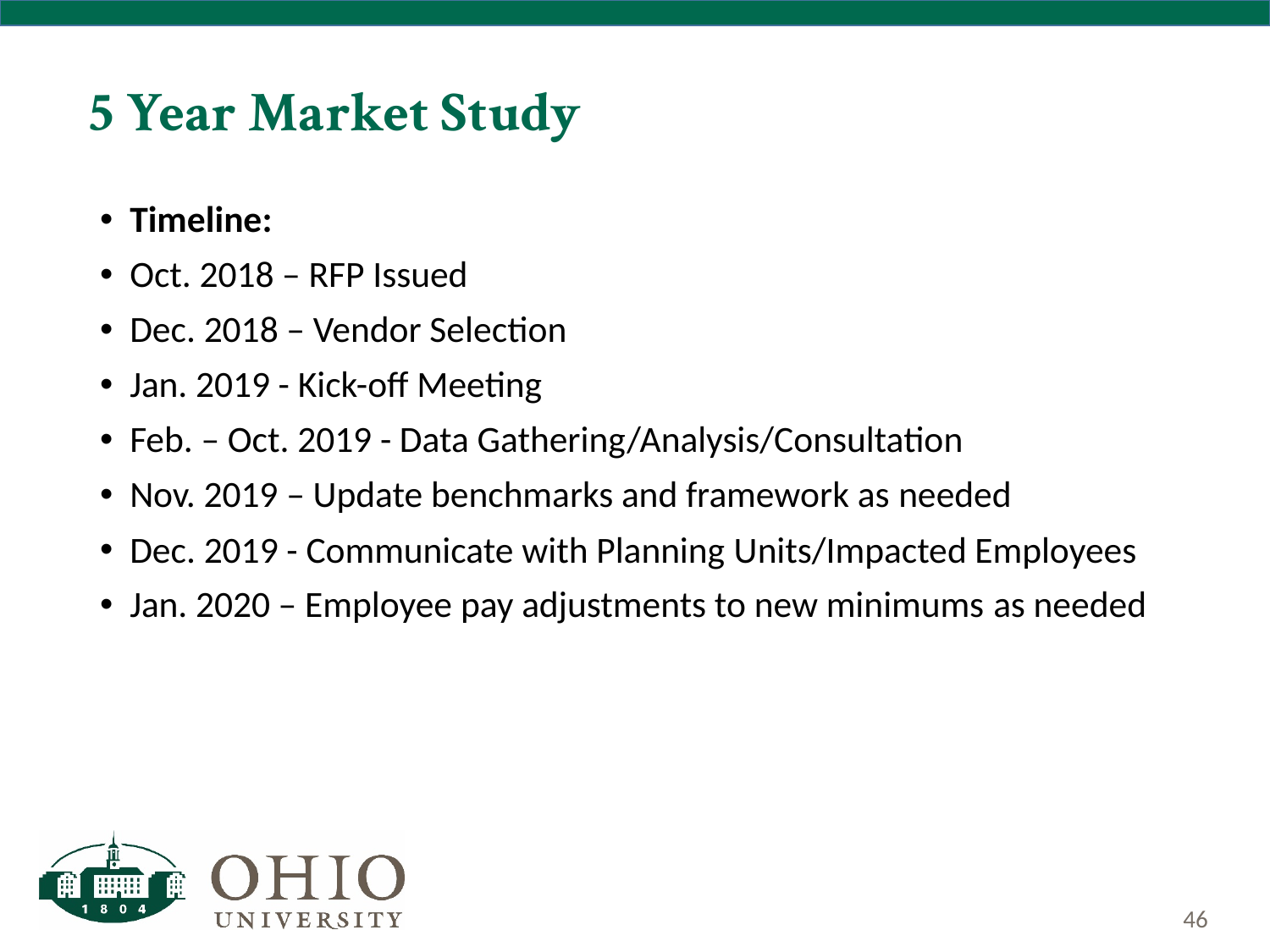

# 5 Year Market Study
Timeline:
Oct. 2018 – RFP Issued
Dec. 2018 – Vendor Selection
Jan. 2019 - Kick-off Meeting​
Feb. – Oct. 2019 - Data Gathering/Analysis/Consultation​
Nov. 2019 – Update benchmarks and framework as needed​
Dec. 2019 - Communicate with Planning Units/Impacted Employees​
Jan. 2020 – Employee pay adjustments to new minimums as needed